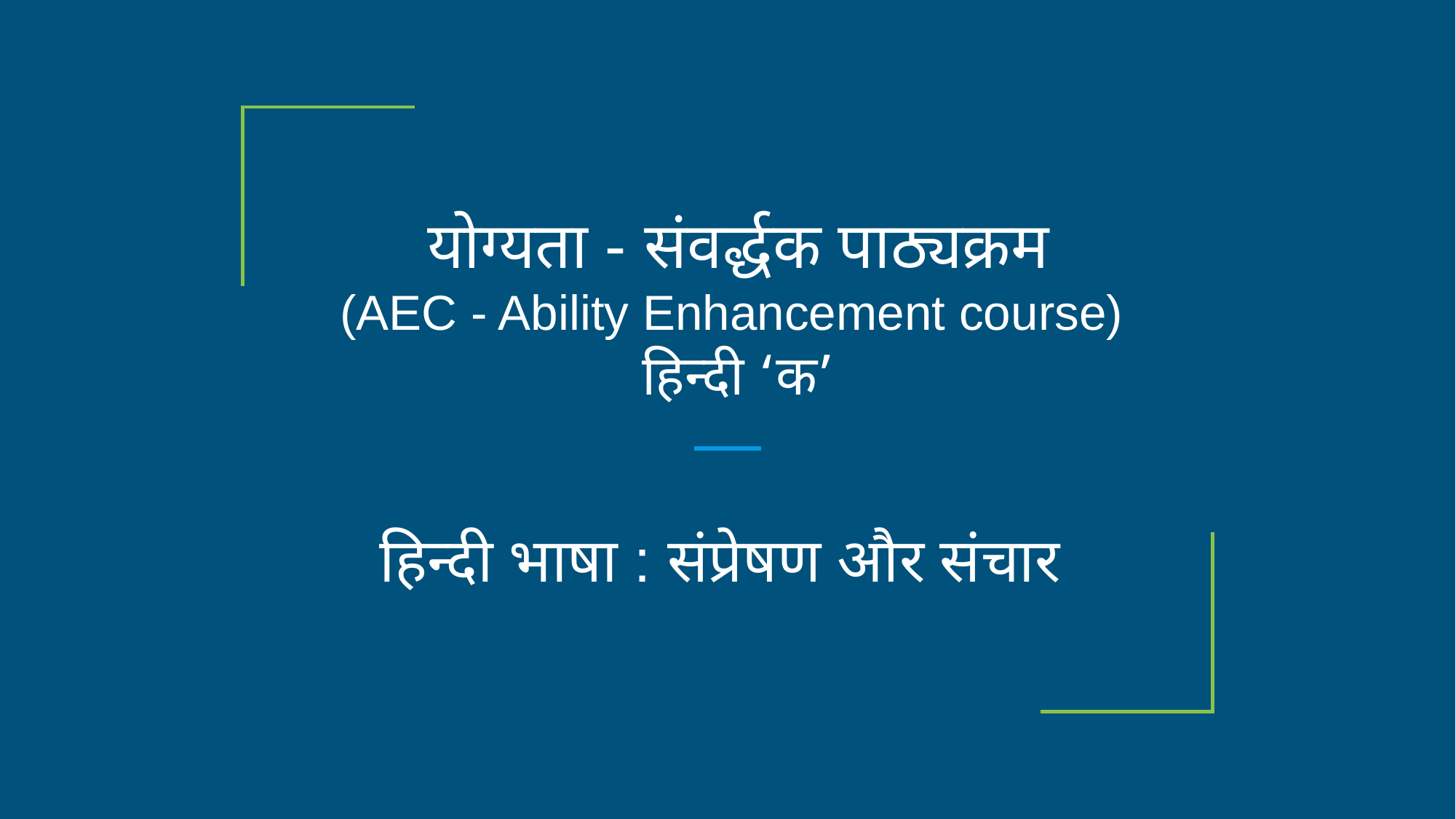

# योग्यता - संवर्द्धक पाठ्यक्रम (AEC - Ability Enhancement course)
हिन्दी ‘क’
हिन्दी भाषा : संप्रेषण और संचार